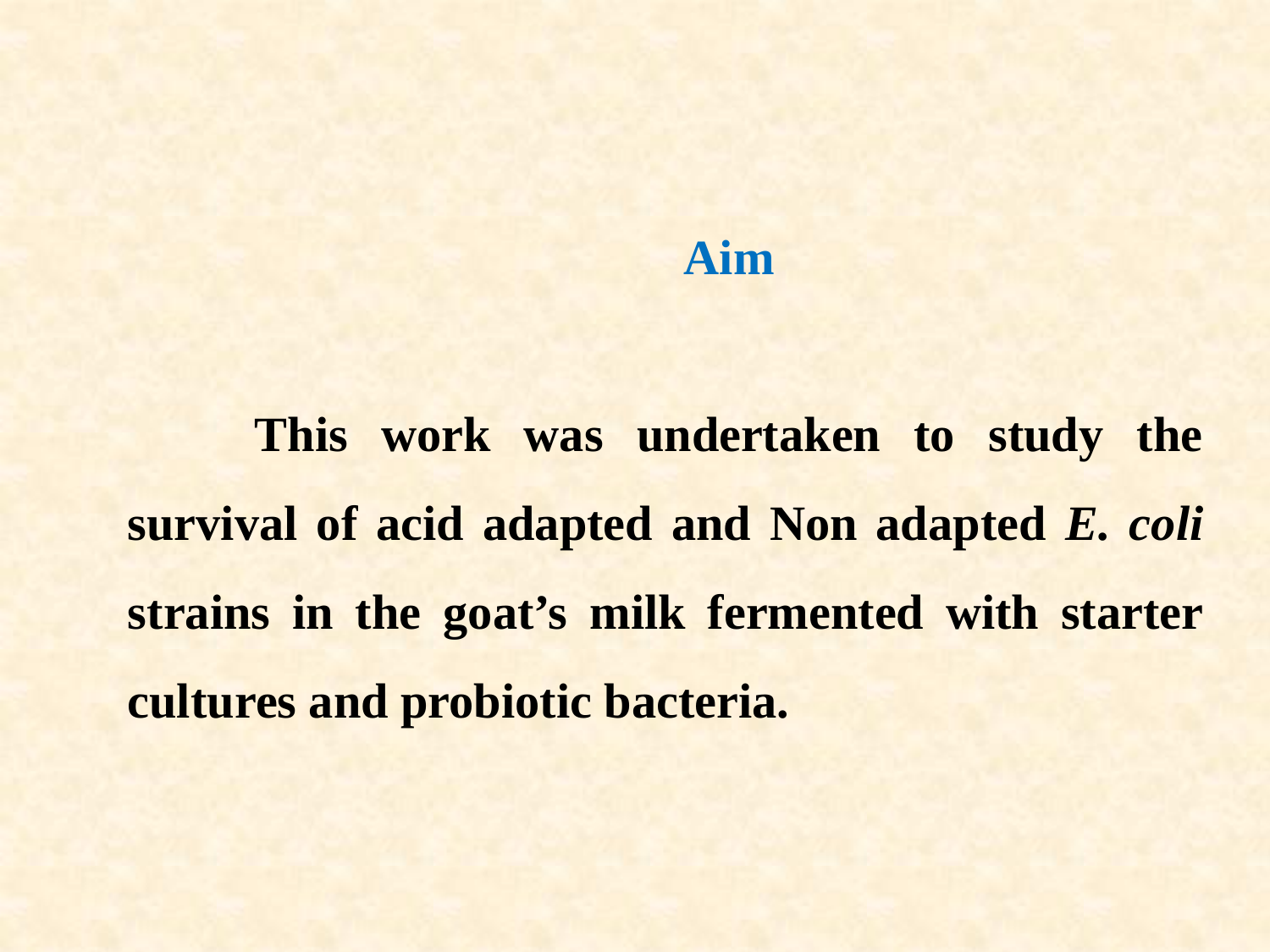

Aim

	This work was undertaken to study the survival of acid adapted and Non adapted E. coli strains in the goat’s milk fermented with starter cultures and probiotic bacteria.